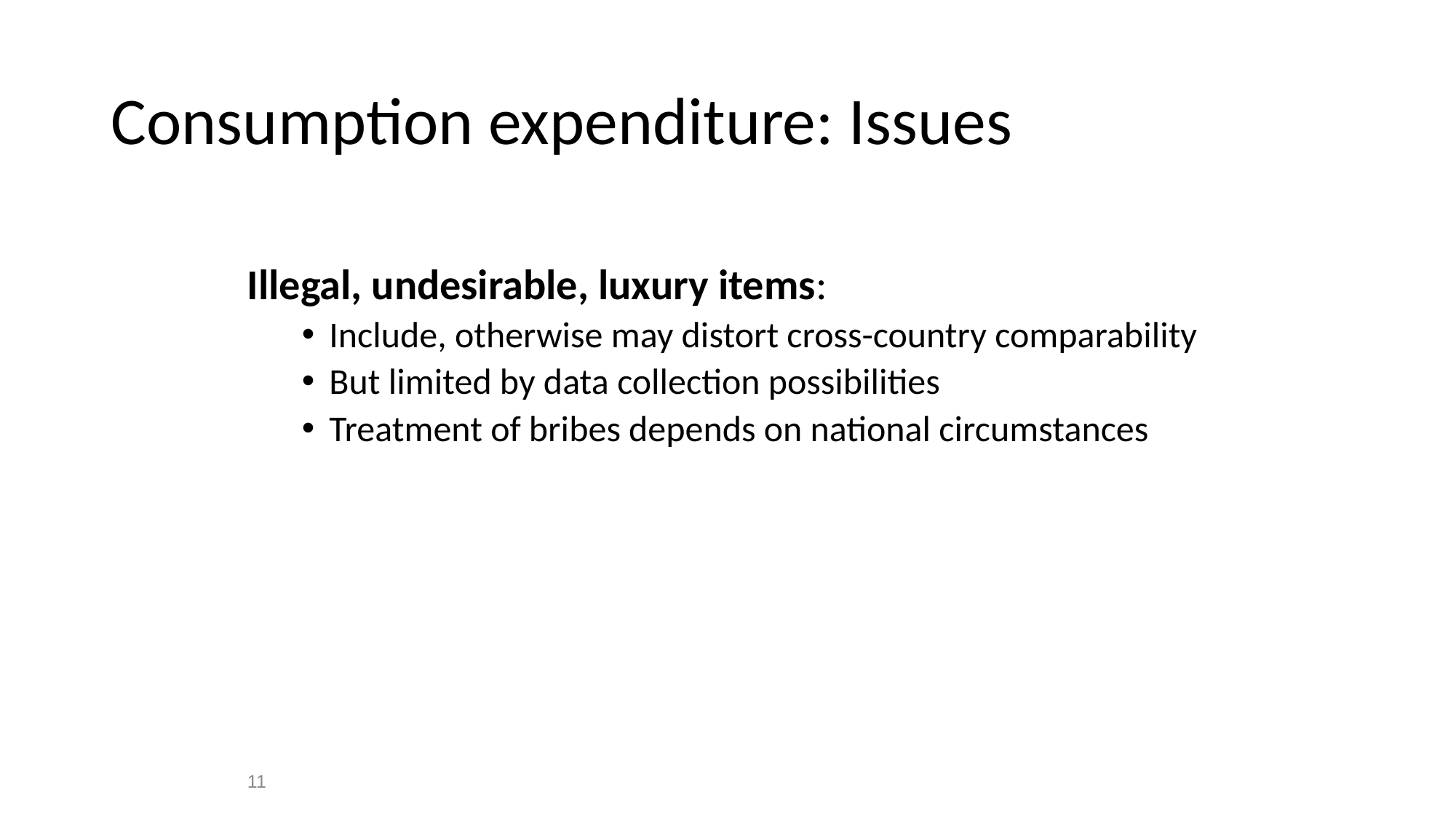

# Consumption expenditure: Issues

Illegal, undesirable, luxury items:
Include, otherwise may distort cross-country comparability
But limited by data collection possibilities
Treatment of bribes depends on national circumstances
11